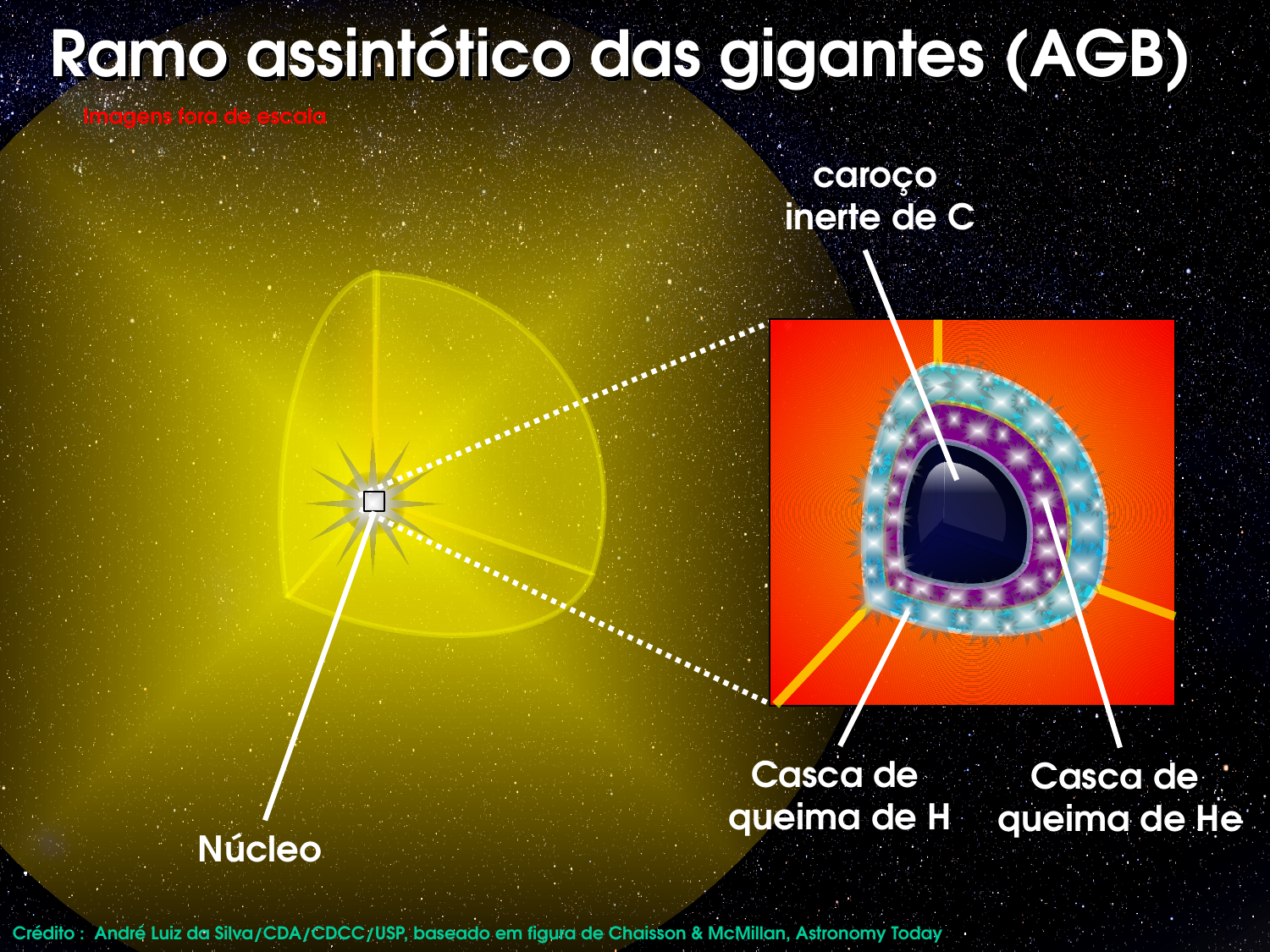

Ramo assintótico das gigantes (AGB)
Imagens fora de escala
caroço
 inerte de C

Casca de
queima de H
Casca de
queima de He
Núcleo
Crédito :  André Luiz da Silva/CDA/CDCC/USP, baseado em figura de Chaisson & McMillan, Astronomy Today